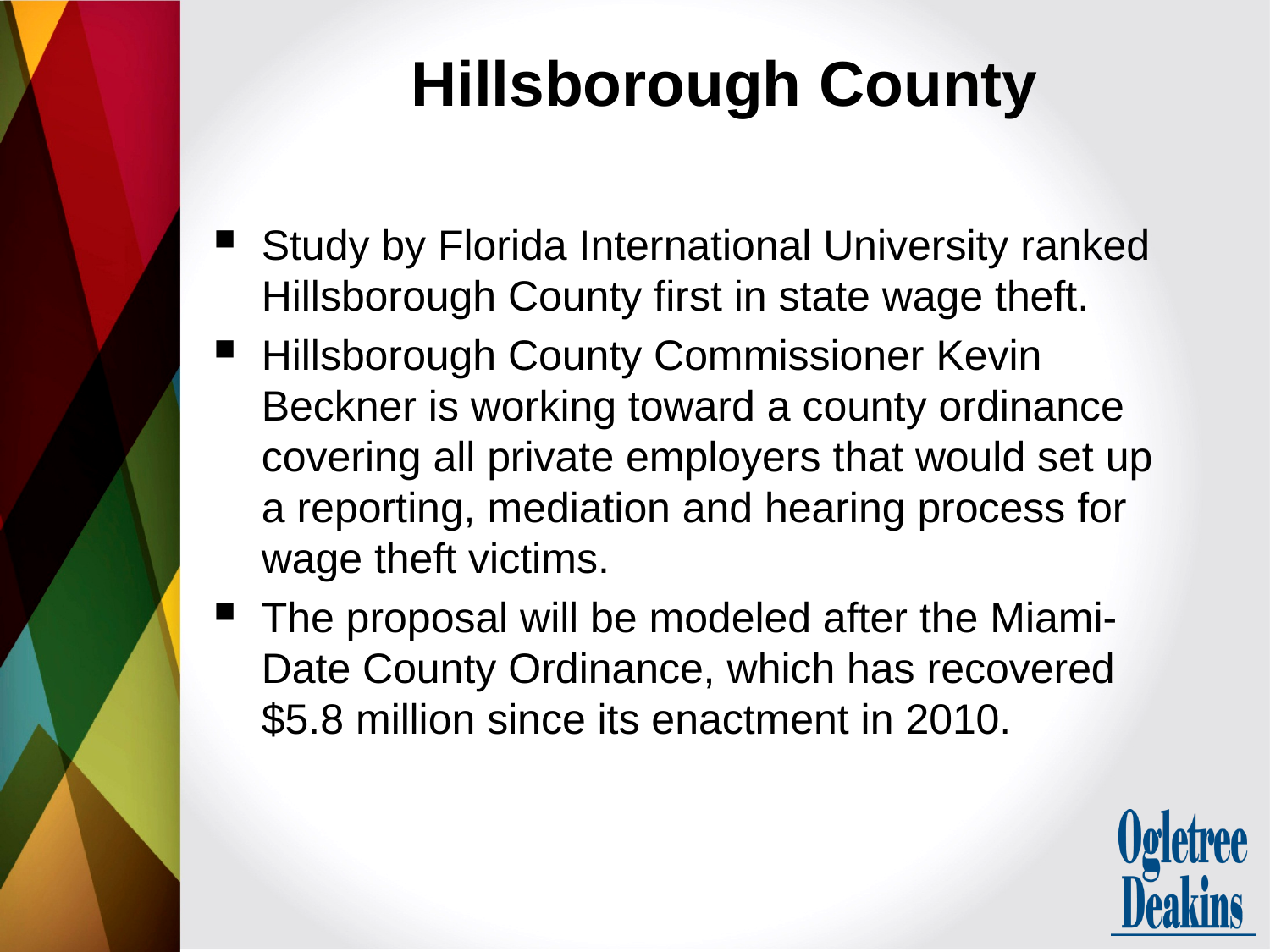

# Hillsborough County
Study by Florida International University ranked Hillsborough County first in state wage theft.
Hillsborough County Commissioner Kevin Beckner is working toward a county ordinance covering all private employers that would set up a reporting, mediation and hearing process for wage theft victims.
The proposal will be modeled after the Miami-Date County Ordinance, which has recovered $5.8 million since its enactment in 2010.